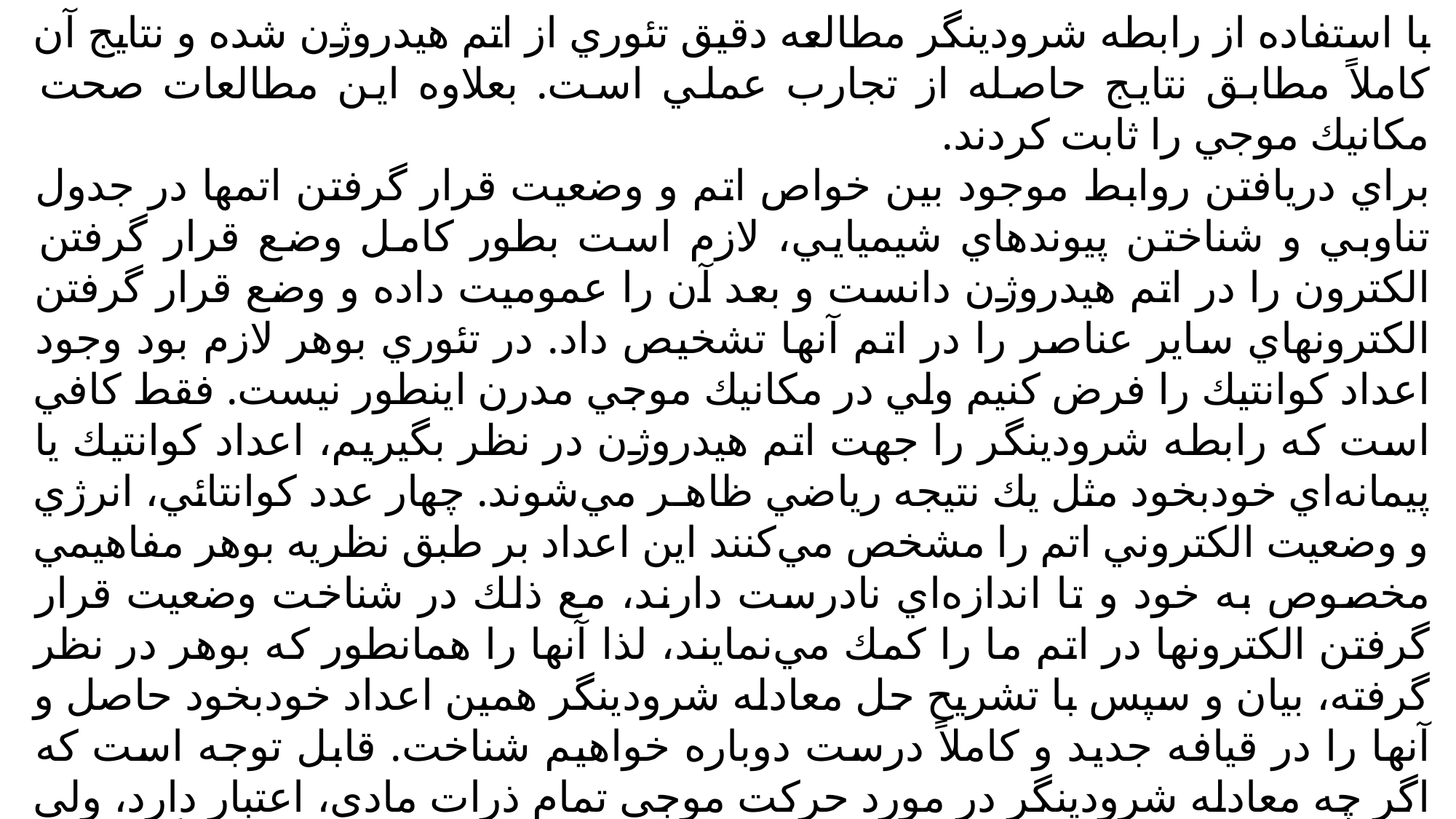

با استفاده از رابطه شرودينگر مطالعه دقيق تئوري از اتم هيدروژن شده و نتايج آن كاملاً مطابق نتايج حاصله از تجارب عملي است. بعلاوه اين مطالعات صحت مكانيك موجي را ثابت كردند.
براي دريافتن روابط موجود بين خواص اتم و وضعيت قرار گرفتن اتمها در جدول تناوبي و شناختن پيوندهاي شيميايي، لازم است بطور كامل وضع قرار گرفتن الكترون را در اتم هيدروژن دانست و بعد آن را عموميت داده و وضع قرار گرفتن الكترونهاي ساير عناصر را در اتم آنها تشخيص داد. در تئوري بوهر لازم بود وجود اعداد كوانتيك را فرض كنيم ولي در مكانيك موجي مدرن اينطور نيست. فقط كافي است كه رابطه شرودينگر را جهت اتم هيدروژن در نظر بگيريم،‌ اعداد كوانتيك يا پيمانه‌اي خودبخود مثل يك نتيجه رياضي ظاهـر مي‌شوند. چهار عدد كوانتائي، انرژي و وضعيت الكتروني اتم را مشخص مي‌كنند اين اعداد بر طبق نظريه بوهر مفاهيمي مخصوص به خود و تا اندازه‌اي نادرست دارند،‌ مع ذلك در شناخت وضعيت قرار گرفتن الكترونها در اتم ما را كمك مي‌نمايند،‌ لذا آنها را همانطور كه بوهر در نظر گرفته،‌ بيان و سپس با تشريح حل معادله شرودينگر همين اعداد خودبخود حاصل و آنها را در قيافه جديد و كاملاً درست دوباره خواهيم شناخت. قابل توجه است كه اگر چه معادله شرودينگر در مورد حركت موجي تمام ذرات مادي، اعتبار دارد، ولي حل آن فقط در مورد اتم هيدروژن و تا حدي يونهاي هيدروژن- مانند نسبتاً ساده و عملي است. بديهي است كه در مورد يونهاي هيدروژن - مانند بايد بار هسته آنها و نيز براي دقت بيشتر، به جاي جرم الكترون، جرم كاهش يافته سيستم را وارد كرد